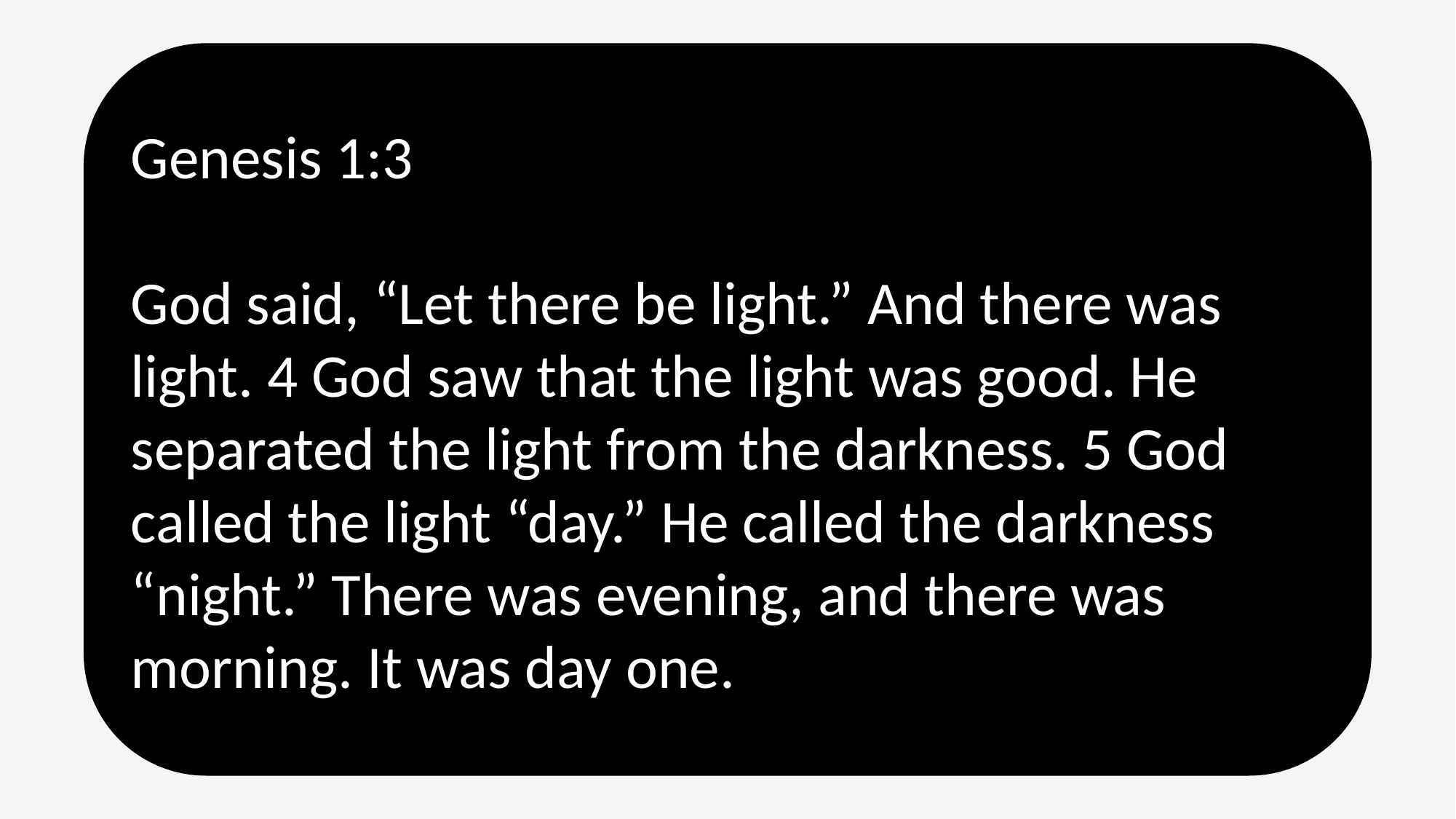

Genesis 1:3

God said, “Let there be light.” And there was light. 4 God saw that the light was good. He separated the light from the darkness. 5 God called the light “day.” He called the darkness “night.” There was evening, and there was morning. It was day one.